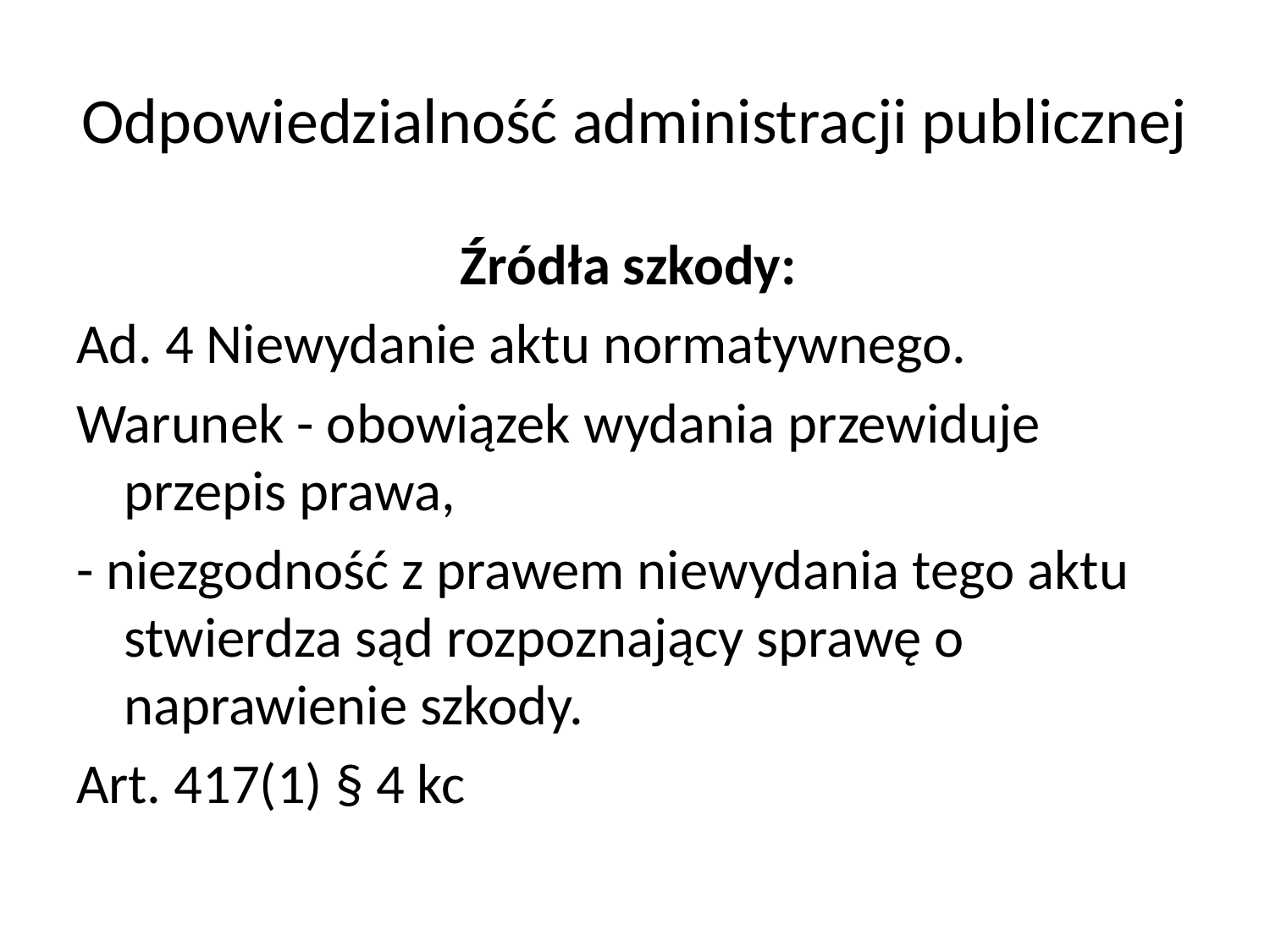

# Odpowiedzialność administracji publicznej
Źródła szkody:
Ad. 4 Niewydanie aktu normatywnego.
Warunek - obowiązek wydania przewiduje przepis prawa,
- niezgodność z prawem niewydania tego aktu stwierdza sąd rozpoznający sprawę o naprawienie szkody.
Art. 417(1) § 4 kc